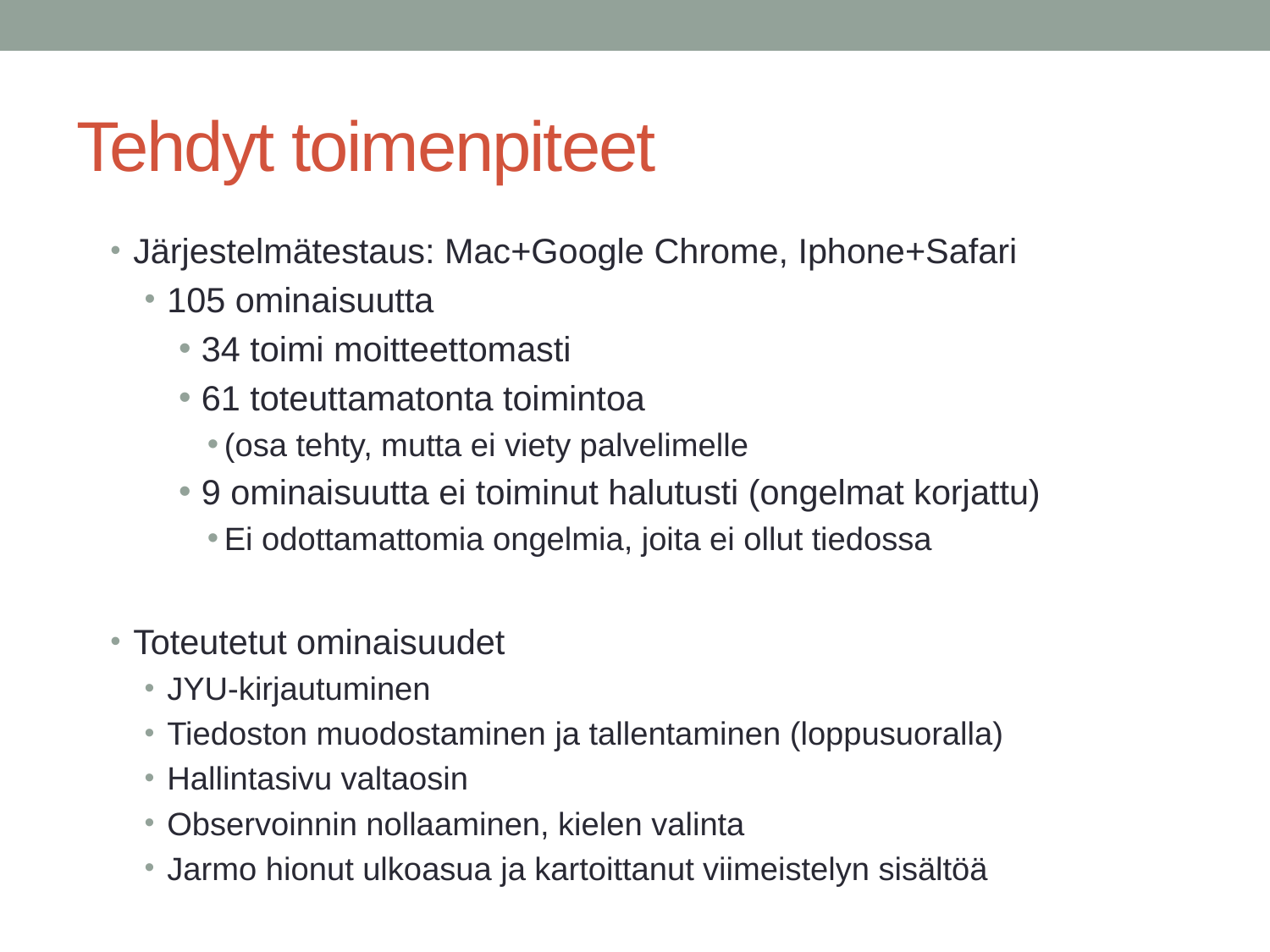

# Tehdyt toimenpiteet
Järjestelmätestaus: Mac+Google Chrome, Iphone+Safari
105 ominaisuutta
34 toimi moitteettomasti
61 toteuttamatonta toimintoa
(osa tehty, mutta ei viety palvelimelle
9 ominaisuutta ei toiminut halutusti (ongelmat korjattu)
Ei odottamattomia ongelmia, joita ei ollut tiedossa

Toteutetut ominaisuudet
JYU-kirjautuminen
Tiedoston muodostaminen ja tallentaminen (loppusuoralla)
Hallintasivu valtaosin
Observoinnin nollaaminen, kielen valinta
Jarmo hionut ulkoasua ja kartoittanut viimeistelyn sisältöä